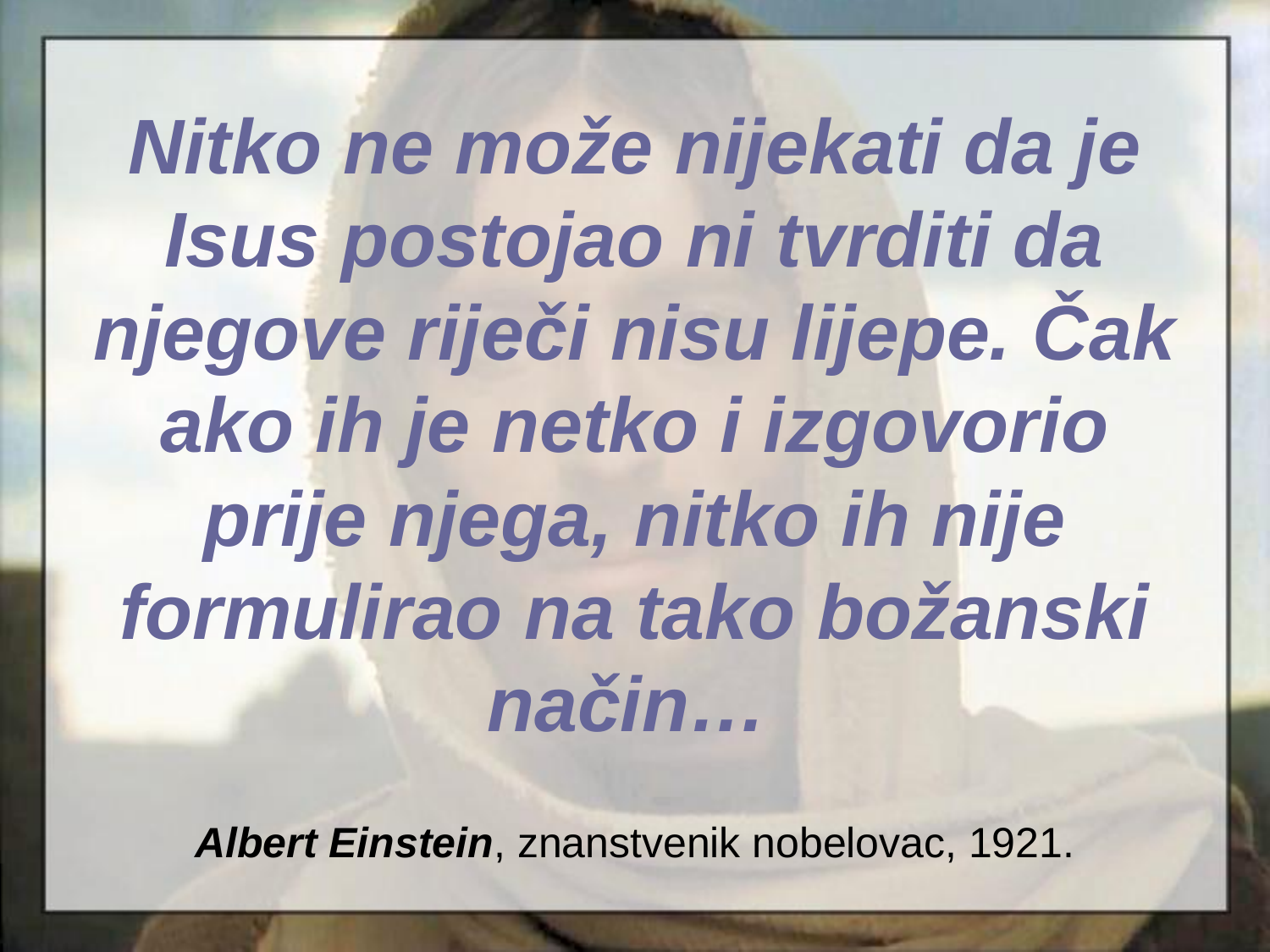

# Nitko ne može nijekati da je Isus postojao ni tvrditi da njegove riječi nisu lijepe. Čak ako ih je netko i izgovorio prije njega, nitko ih nije formulirao na tako božanski način… Albert Einstein, znanstvenik nobelovac, 1921.